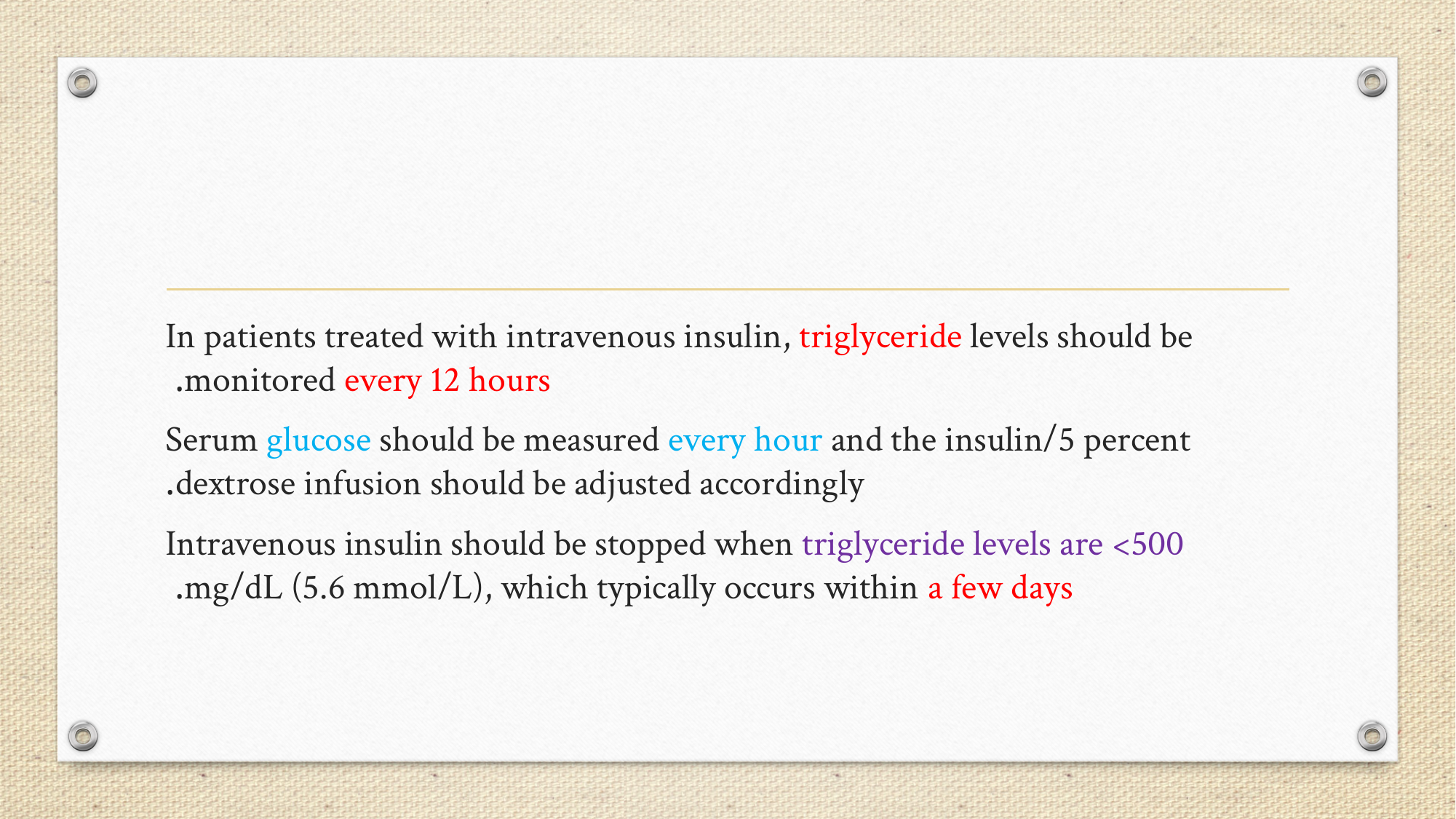

#
In patients treated with intravenous insulin, triglyceride levels should be monitored every 12 hours.
Serum glucose should be measured every hour and the insulin/5 percent dextrose infusion should be adjusted accordingly.
 Intravenous insulin should be stopped when triglyceride levels are <500 mg/dL (5.6 mmol/L), which typically occurs within a few days.